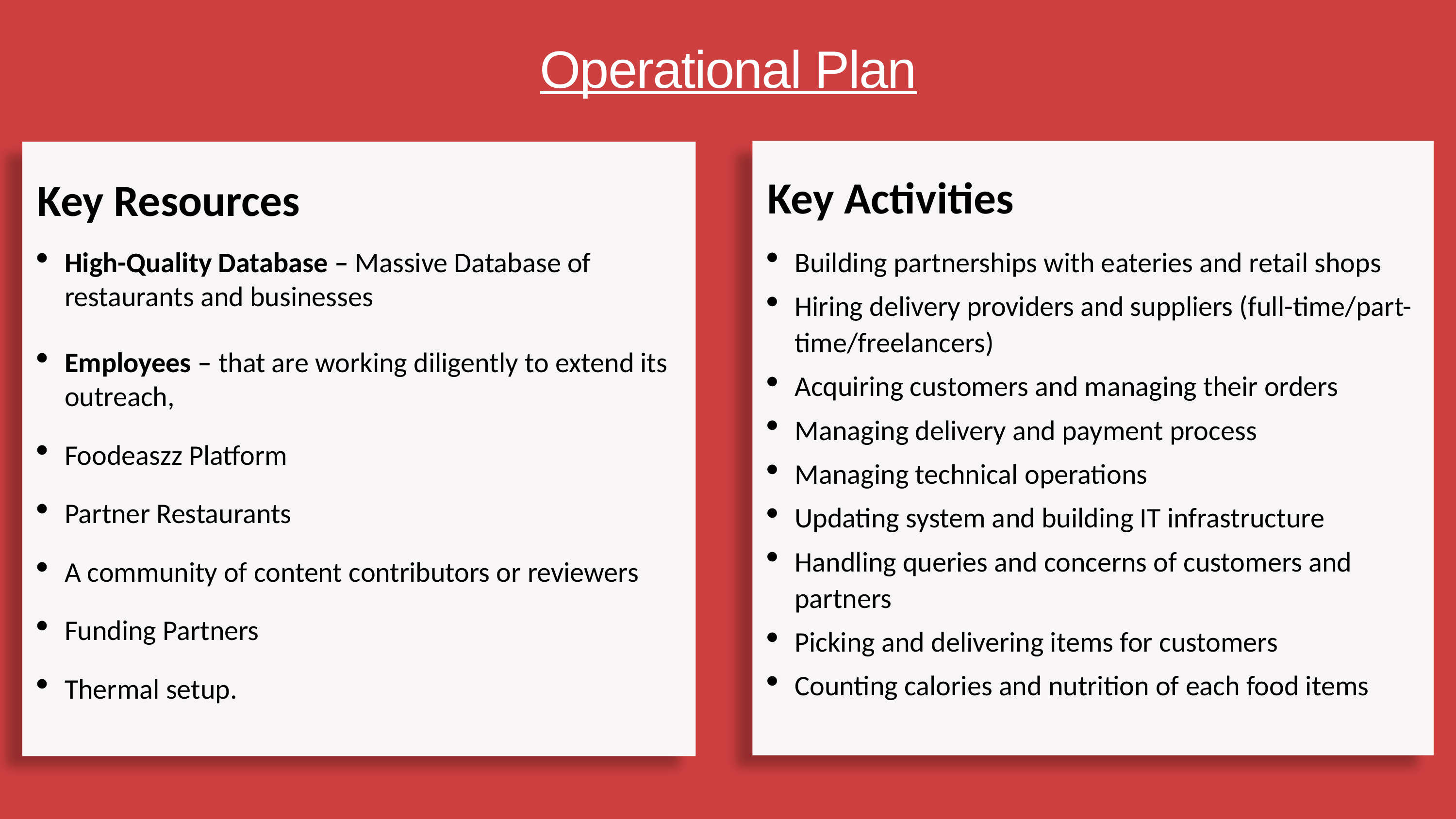

Operational Plan

Key Resources
High-Quality Database – Massive Database of restaurants and businesses

Employees – that are working diligently to extend its outreach,
Foodeaszz Platform
Partner Restaurants
A community of content contributors or reviewers
Funding Partners
Thermal setup.

Key Activities
Building partnerships with eateries and retail shops
Hiring delivery providers and suppliers (full-time/part-time/freelancers)
Acquiring customers and managing their orders
Managing delivery and payment process
Managing technical operations
Updating system and building IT infrastructure
Handling queries and concerns of customers and partners
Picking and delivering items for customers
Counting calories and nutrition of each food items